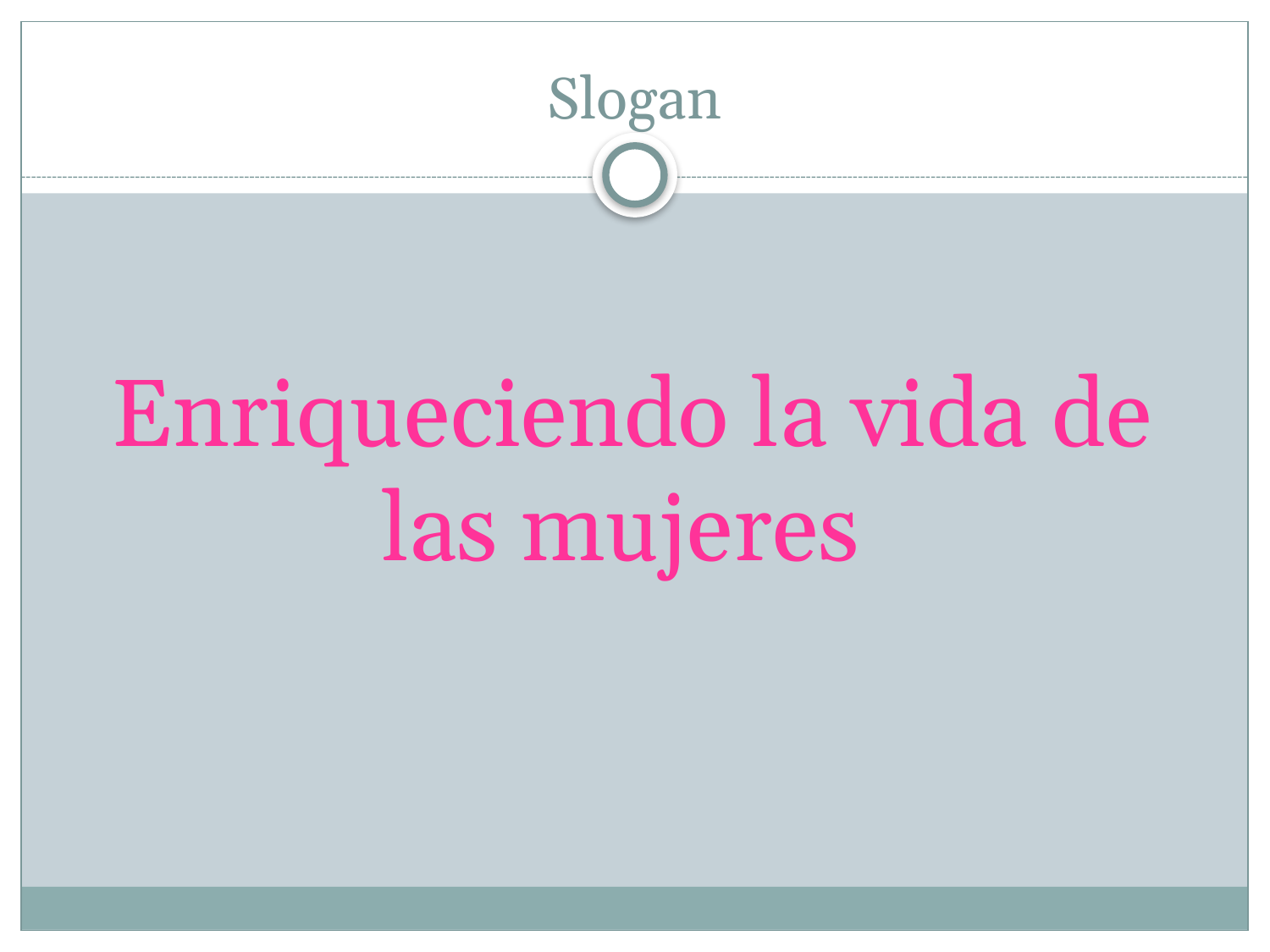

# Slogan

Enriqueciendo la vida de las mujeres